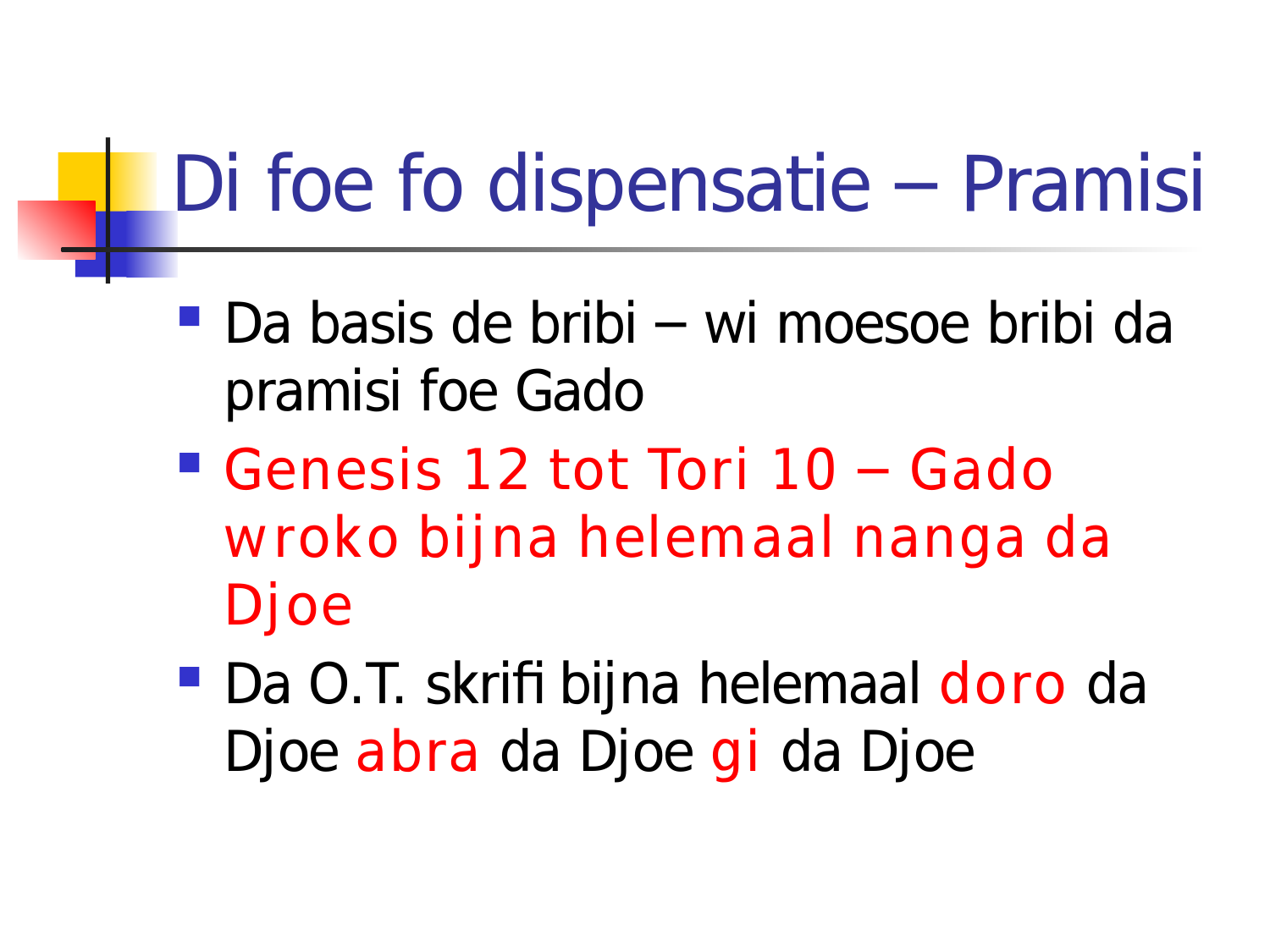

# Di foe fo dispensatie – Pramisi
Da basis de bribi – wi moesoe bribi da pramisi foe Gado
Genesis 12 tot Tori 10 – Gado wroko bijna helemaal nanga da Djoe
Da O.T. skrifi bijna helemaal doro da Djoe abra da Djoe gi da Djoe